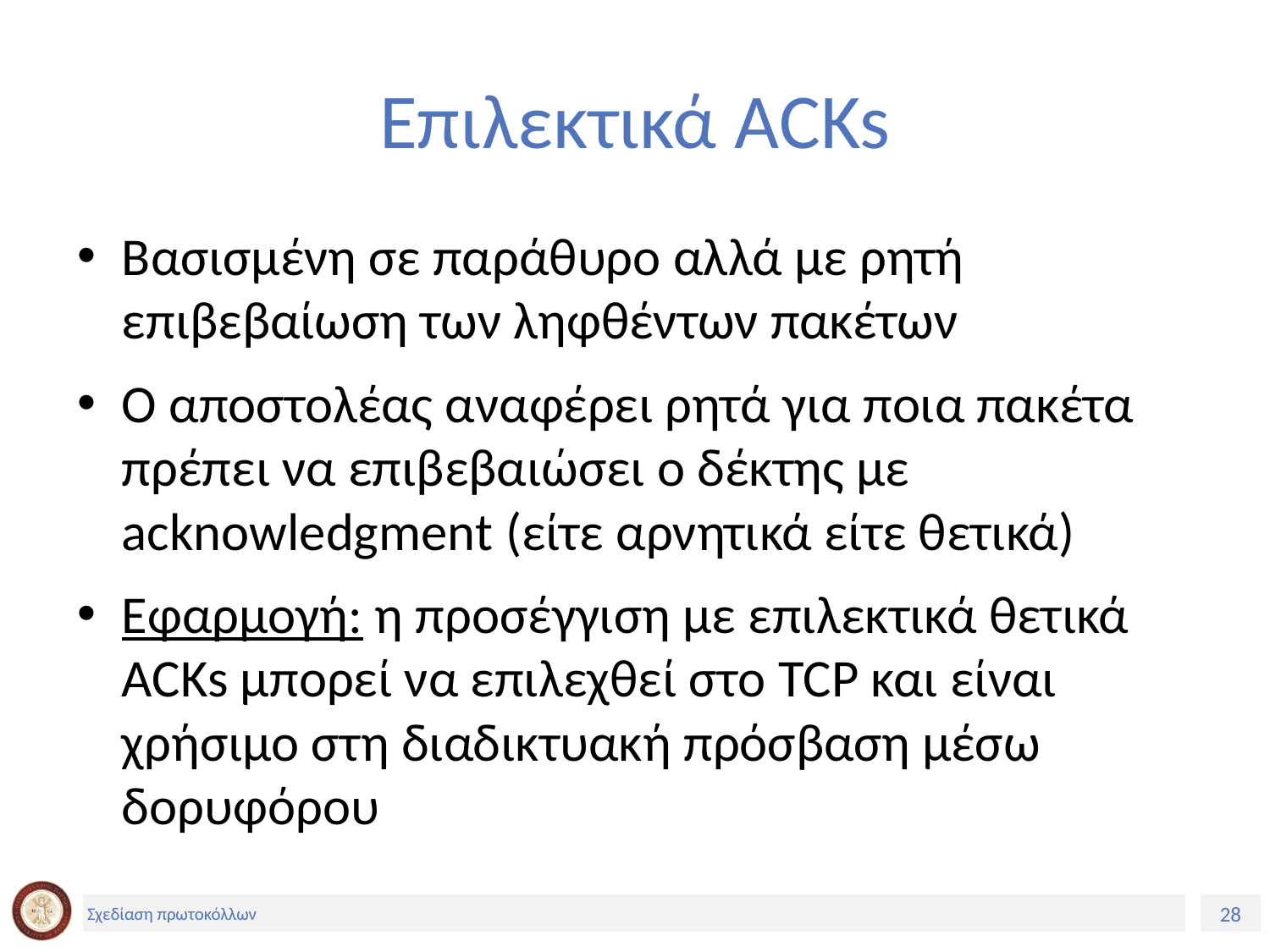

# Επιλεκτικά ACKs
Βασισμένη σε παράθυρο αλλά με ρητή επιβεβαίωση των ληφθέντων πακέτων
O αποστολέας αναφέρει ρητά για ποια πακέτα πρέπει να επιβεβαιώσει ο δέκτης με acknowledgment (είτε αρνητικά είτε θετικά)
Εφαρμογή: η προσέγγιση με επιλεκτικά θετικά ACKs μπορεί να επιλεχθεί στο TCP και είναι χρήσιμο στη διαδικτυακή πρόσβαση μέσω δορυφόρου